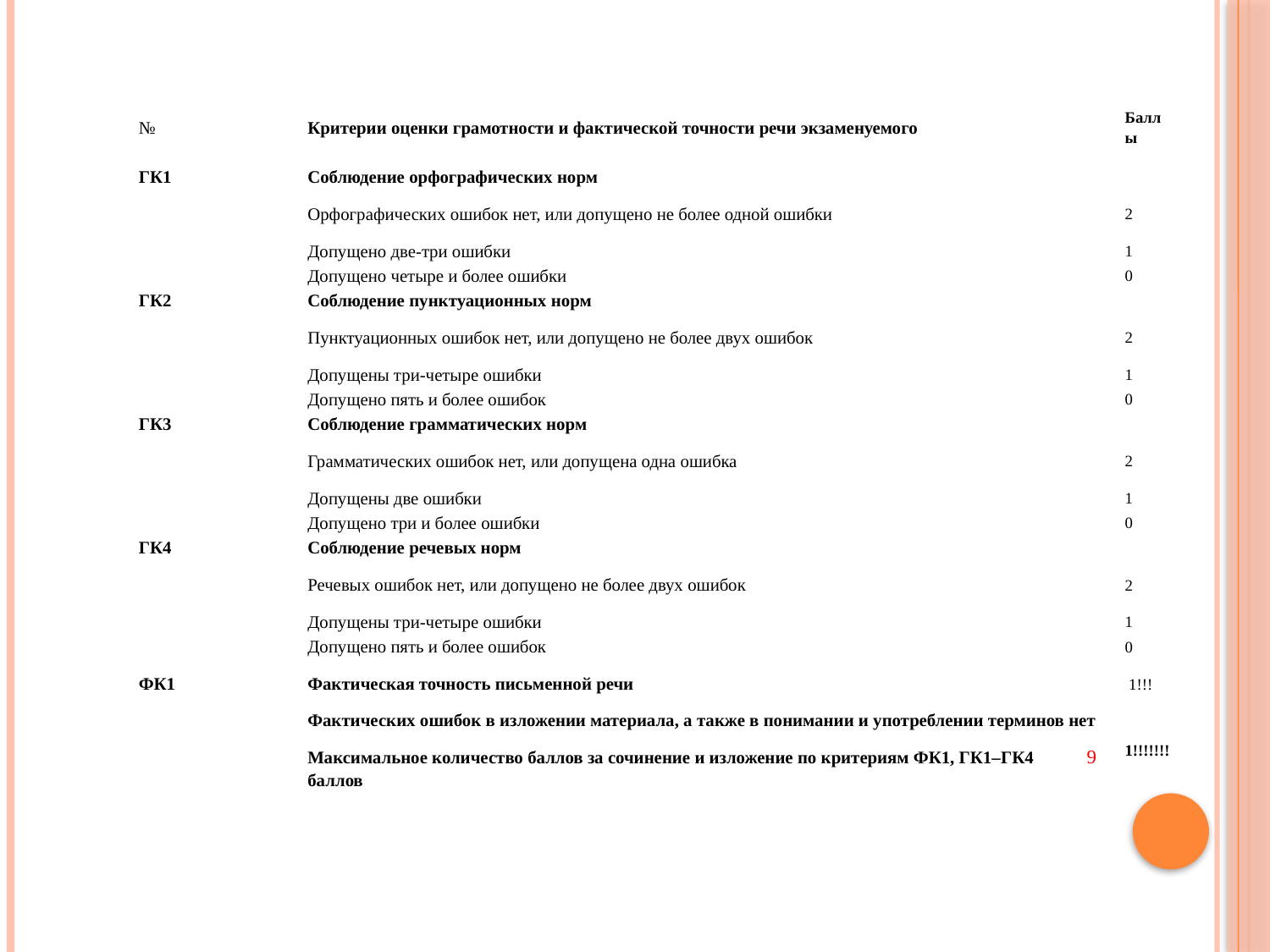

| № | Критерии оценки грамотности и фактической точности речи экзаменуемого | Баллы |
| --- | --- | --- |
| ГК1 | Соблюдение орфографических норм |  |
|  | Орфографических ошибок нет, или допущено не более одной ошибки | 2 |
|  | Допущено две-три ошибки | 1 |
|  | Допущено четыре и более ошибки | 0 |
| ГК2 | Соблюдение пунктуационных норм |  |
|  | Пунктуационных ошибок нет, или допущено не более двух ошибок | 2 |
|  | Допущены три-четыре ошибки | 1 |
|  | Допущено пять и более ошибок | 0 |
| ГК3 | Соблюдение грамматических норм |  |
|  | Грамматических ошибок нет, или допущена одна ошибка | 2 |
|  | Допущены две ошибки | 1 |
|  | Допущено три и более ошибки | 0 |
| ГК4 | Соблюдение речевых норм |  |
|  | Речевых ошибок нет, или допущено не более двух ошибок | 2 |
|  | Допущены три-четыре ошибки | 1 |
|  | Допущено пять и более ошибок | 0 |
| ФК1 | Фактическая точность письменной речи | 1!!! |
|  | Фактических ошибок в изложении материала, а также в понимании и употреблении терминов нет Максимальное количество баллов за сочинение и изложение по критериям ФК1, ГК1–ГК4 9 баллов | 1!!!!!!! |